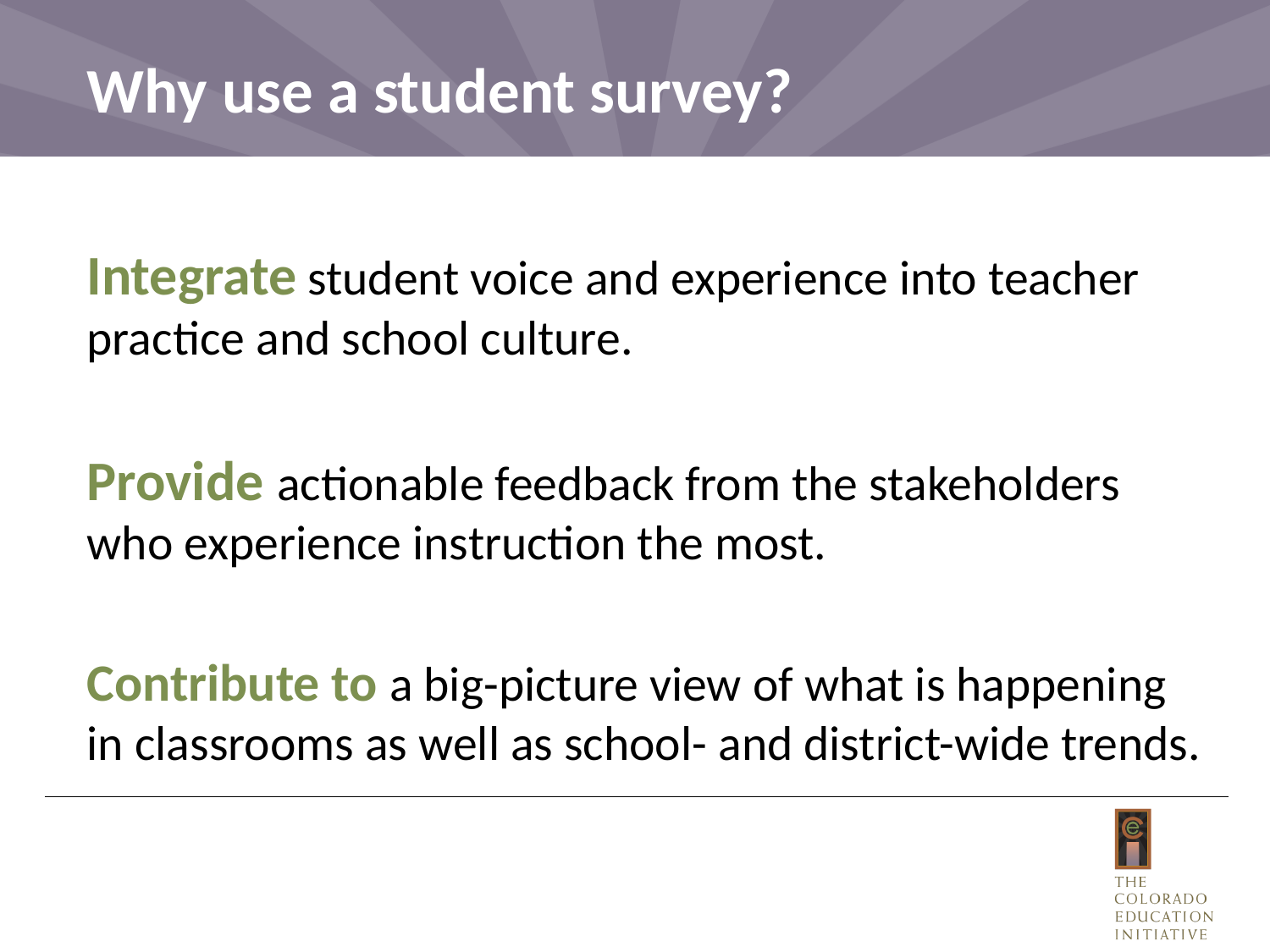

# Why use a student survey?
Integrate student voice and experience into teacher practice and school culture.

Provide actionable feedback  from the stakeholders who experience instruction the most.

Contribute to a big-picture view of what is happening in classrooms as well as school- and district-wide trends.